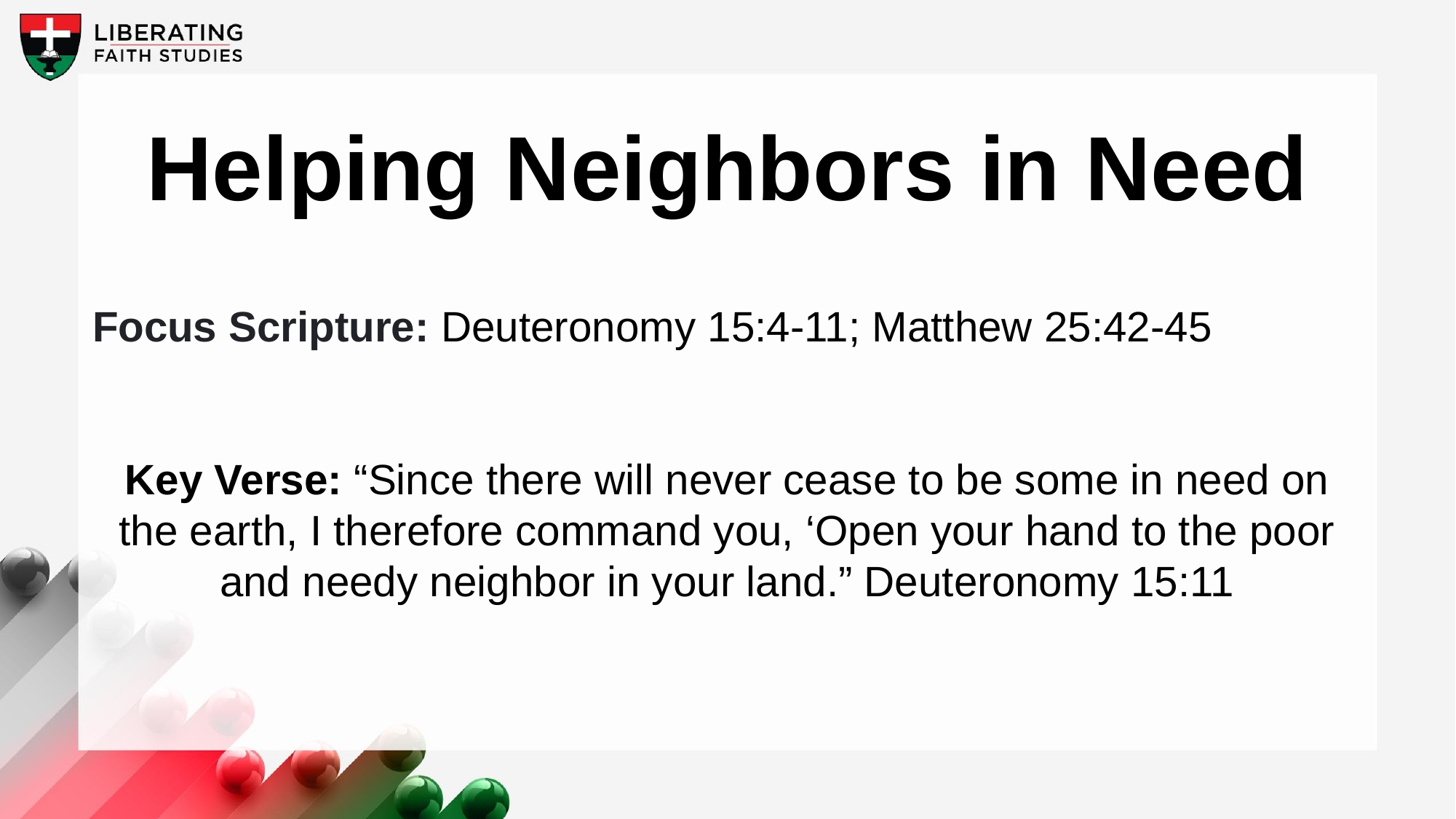

Helping Neighbors in Need

Focus Scripture: Deuteronomy 15:4-11; Matthew 25:42-45

Key Verse: “Since there will never cease to be some in need on the earth, I therefore command you, ‘Open your hand to the poor and needy neighbor in your land.” Deuteronomy 15:11